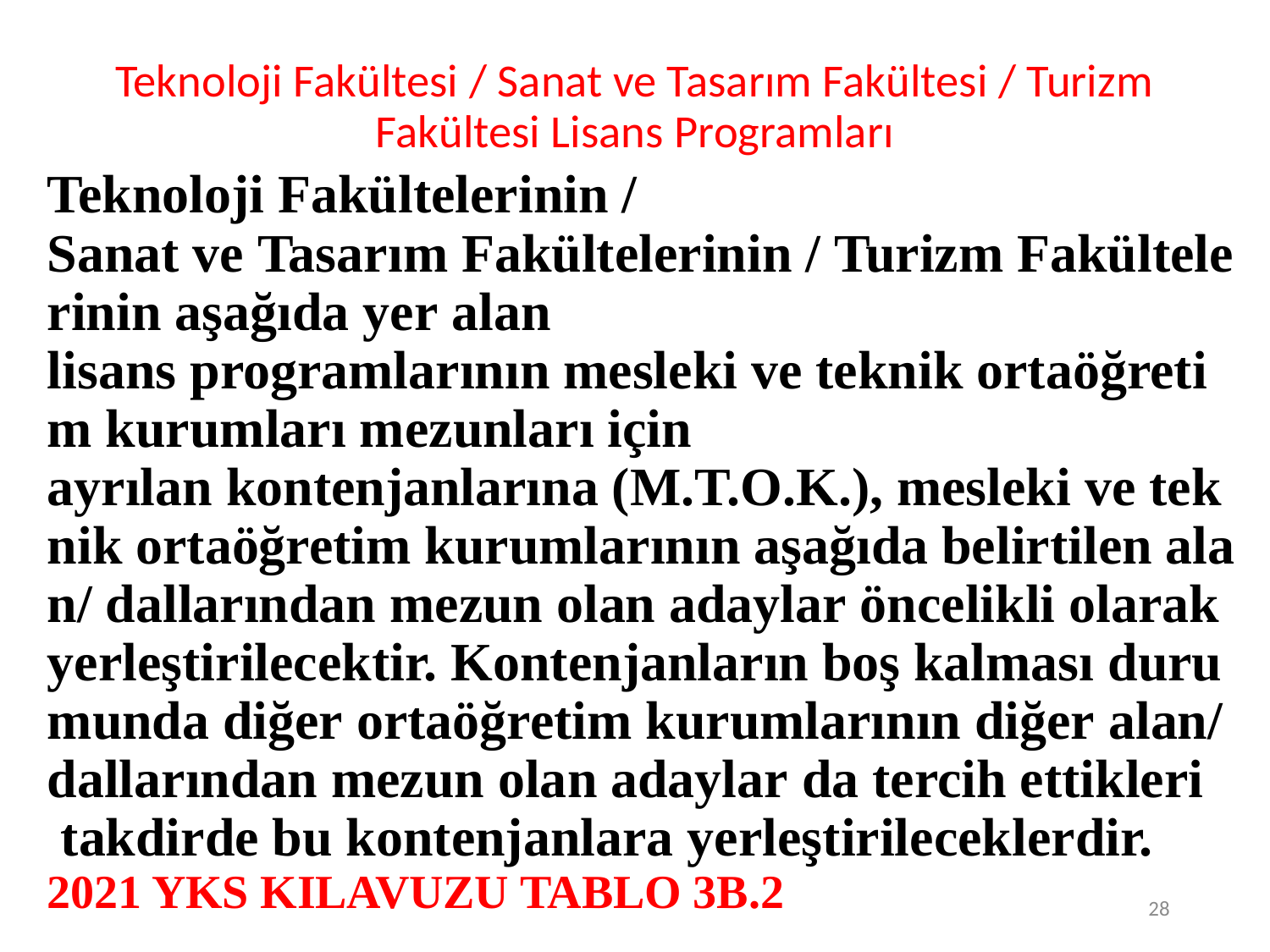

# Teknoloji Fakültesi / Sanat ve Tasarım Fakültesi / Turizm Fakültesi Lisans Programları
Teknoloji Fakültelerinin /Sanat ve Tasarım Fakültelerinin / Turizm Fakültelerinin aşağıda yer alan lisans programlarının mesleki ve teknik ortaöğretim kurumları mezunları için ayrılan kontenjanlarına (M.T.O.K.), mesleki ve teknik ortaöğretim kurumlarının aşağıda belirtilen alan/ dallarından mezun olan adaylar öncelikli olarak yerleştirilecektir. Kontenjanların boş kalması durumunda diğer ortaöğretim kurumlarının diğer alan/ dallarından mezun olan adaylar da tercih ettikleri    takdirde bu kontenjanlara yerleştirileceklerdir. 2021 YKS KILAVUZU TABLO 3B.2
28